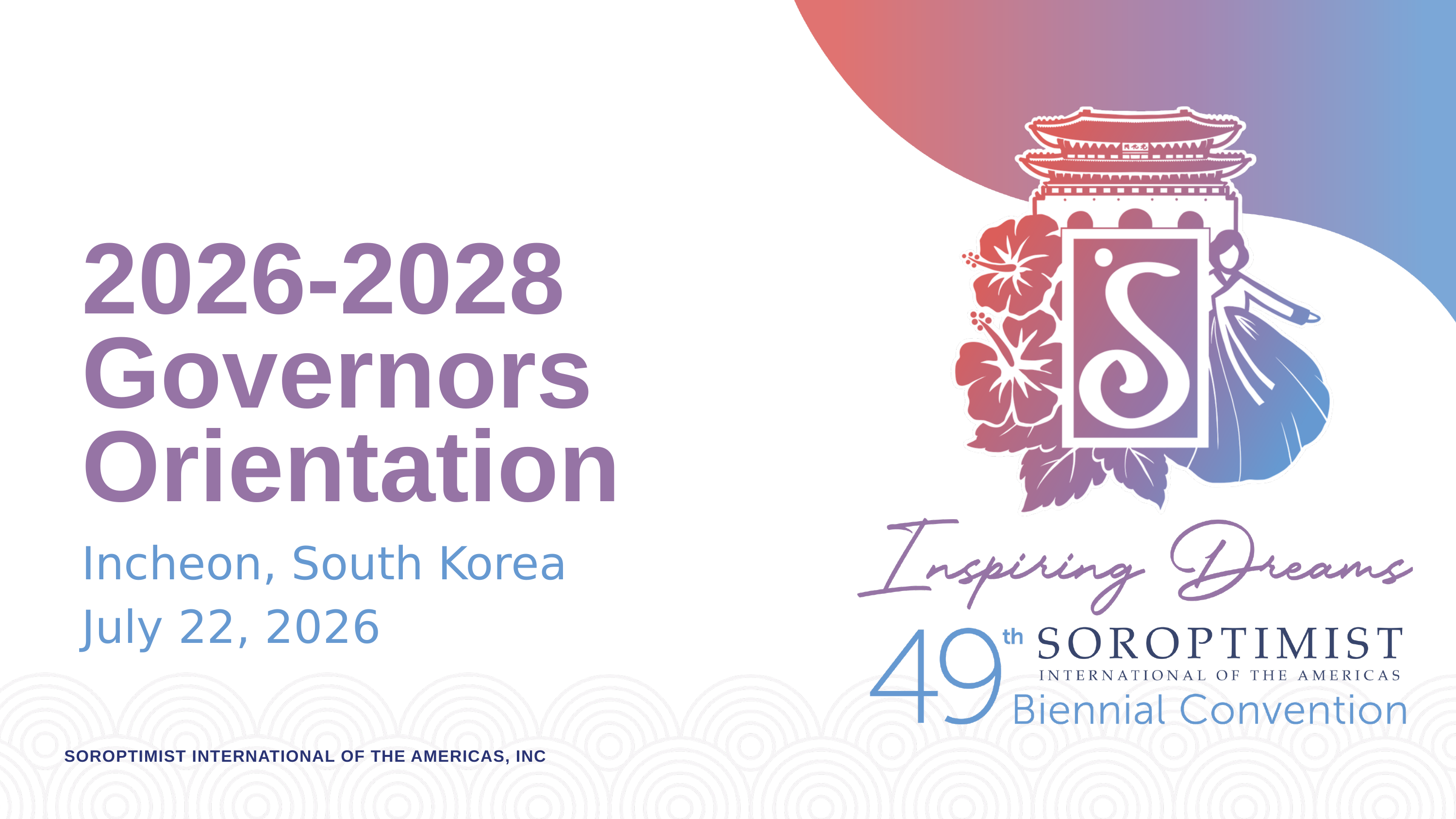

2026-2028 Governors Orientation

Incheon, South Korea
July 22, 2026

SOROPTIMIST INTERNATIONAL OF THE AMERICAS, INC